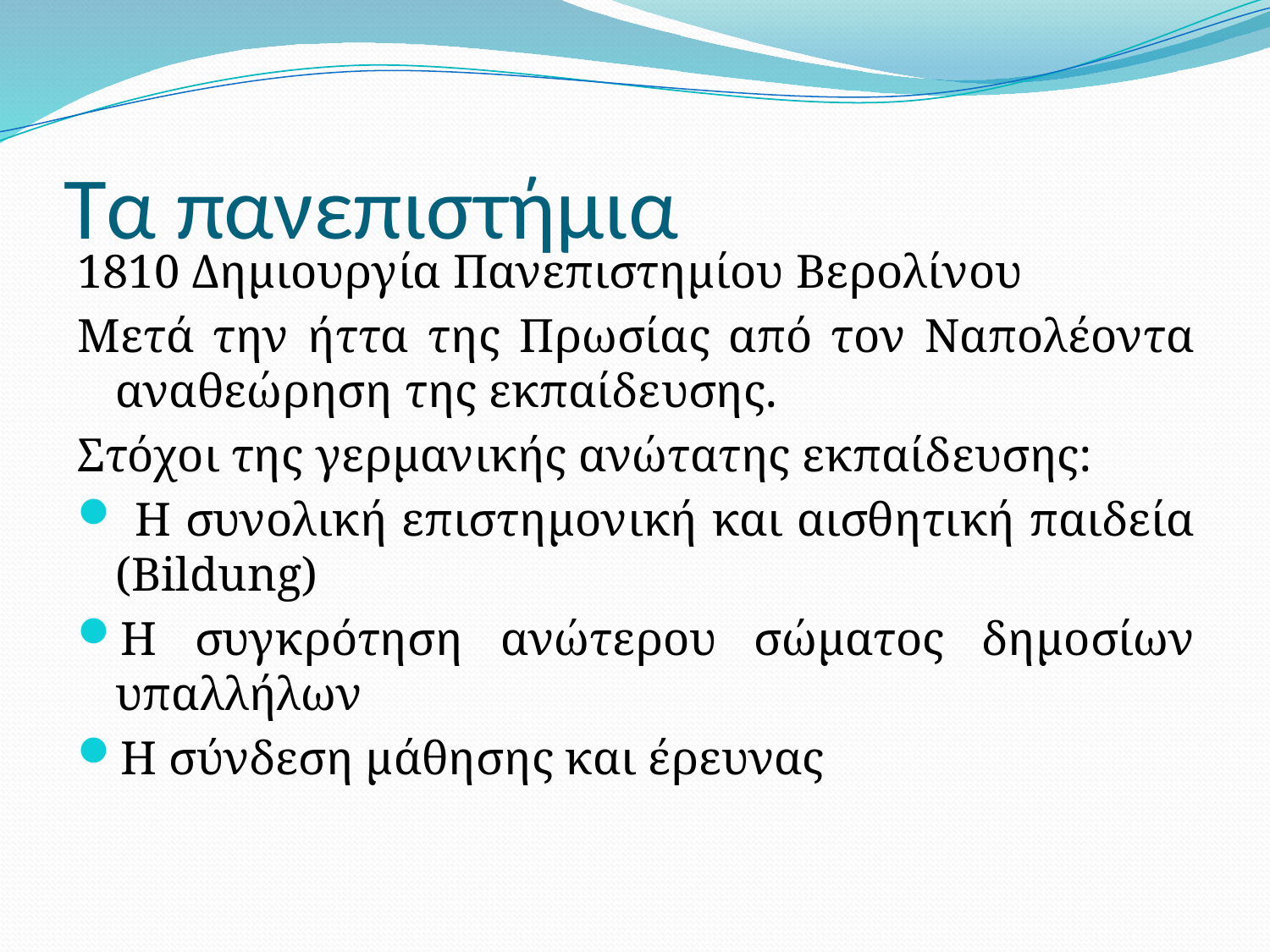

# Τα πανεπιστήμια
1810 Δημιουργία Πανεπιστημίου Βερολίνου
Μετά την ήττα της Πρωσίας από τον Ναπολέοντα αναθεώρηση της εκπαίδευσης.
Στόχοι της γερμανικής ανώτατης εκπαίδευσης:
 Η συνολική επιστημονική και αισθητική παιδεία (Bildung)
Η συγκρότηση ανώτερου σώματος δημοσίων υπαλλήλων
Η σύνδεση μάθησης και έρευνας